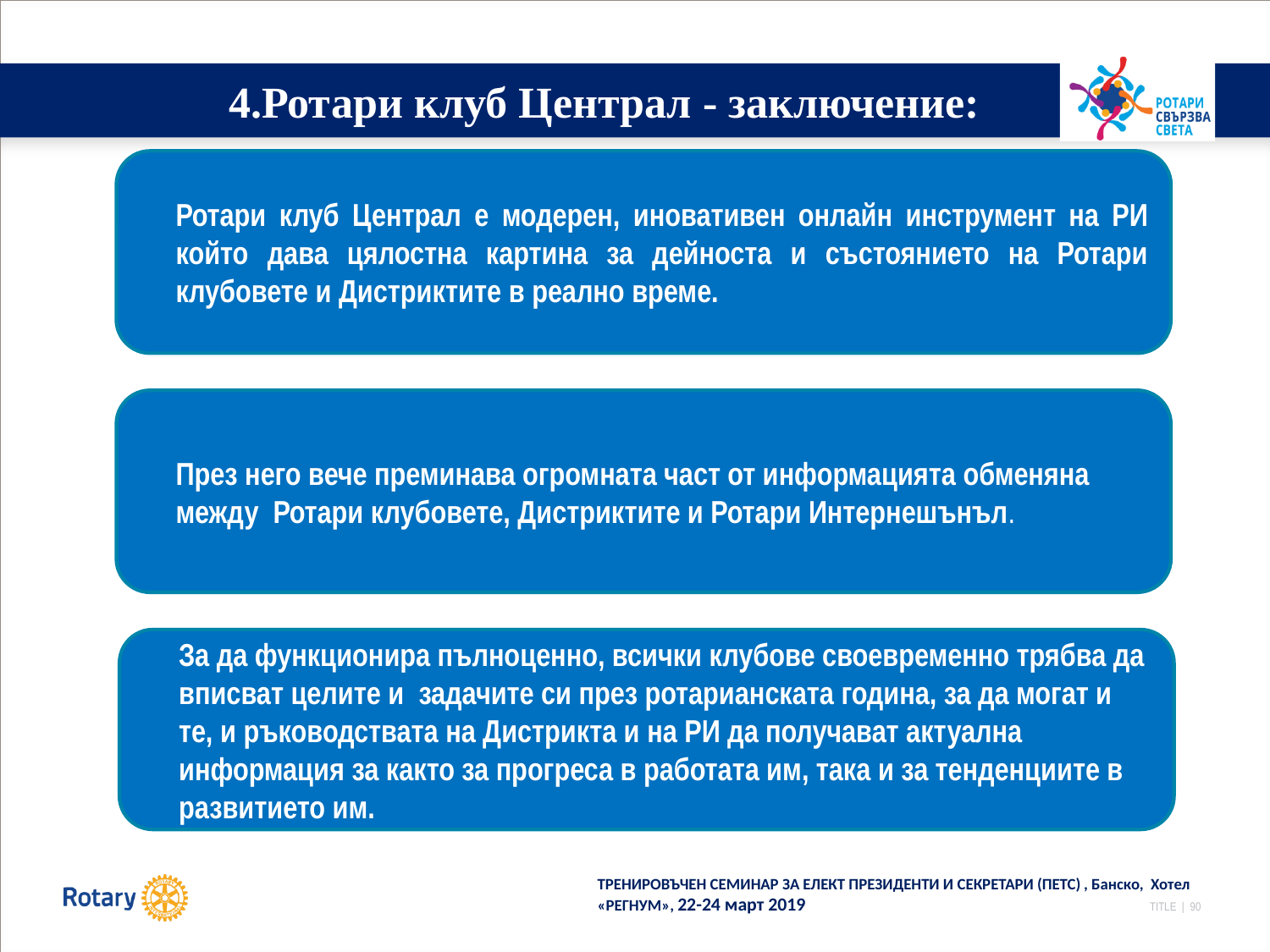

# 4.Ротари клуб Централ - заключение:

Ротари клуб Централ е модерен, иновативен онлайн инструмент на РИ който дава цялостна картина за дейноста и състоянието на Ротари клубовете и Дистриктите в реално време.

През него вече преминава огромната част от информацията обменяна между  Ротари клубовете, Дистриктите и Ротари Интернешънъл.

За да функционира пълноценно, всички клубове своевременно трябва да вписват целите и  задачите си през ротарианската година, за да могат и те, и ръководствата на Дистрикта и на РИ да получават актуална информация за както за прогреса в работата им, така и за тенденциите в развитието им.